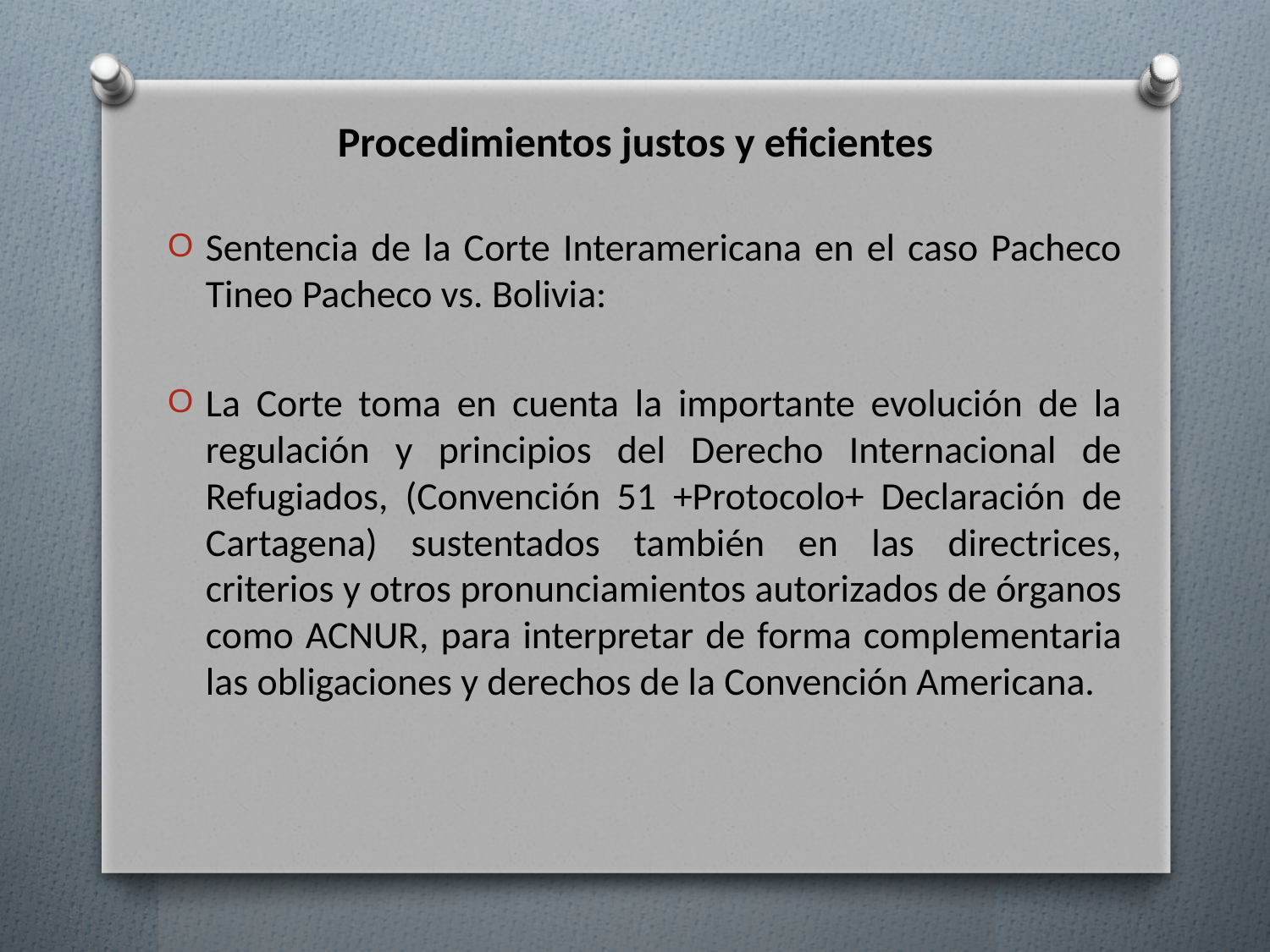

# Procedimientos justos y eficientes
Sentencia de la Corte Interamericana en el caso Pacheco Tineo Pacheco vs. Bolivia:

La Corte toma en cuenta la importante evolución de la regulación y principios del Derecho Internacional de Refugiados, (Convención 51 +Protocolo+ Declaración de Cartagena) sustentados también en las directrices, criterios y otros pronunciamientos autorizados de órganos como ACNUR, para interpretar de forma complementaria las obligaciones y derechos de la Convención Americana.